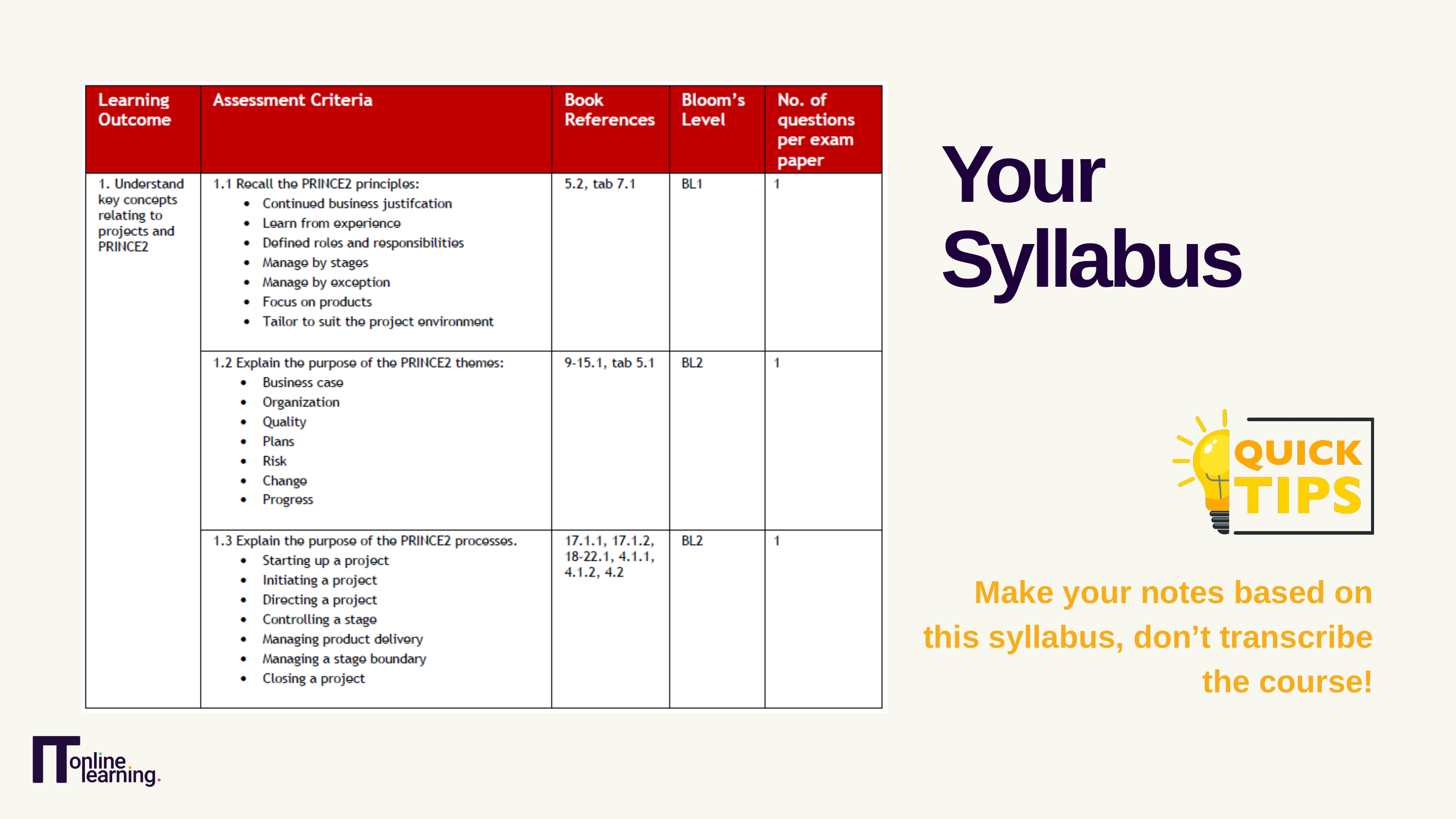

Your Syllabus

Make your notes based on this syllabus, don’t transcribe the course!